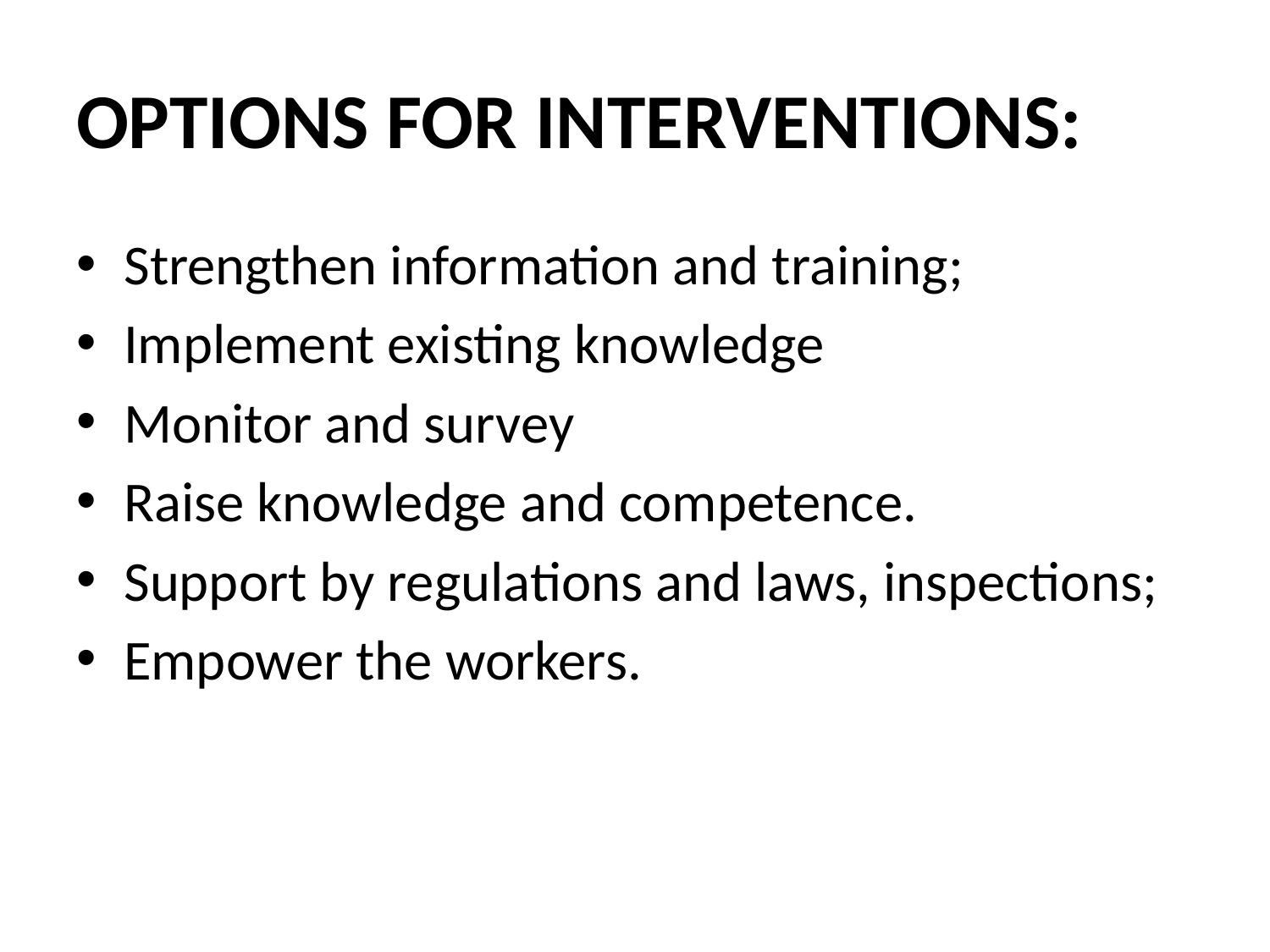

# OPTIONS FOR INTERVENTIONS:
Strengthen information and training;
Implement existing knowledge
Monitor and survey
Raise knowledge and competence.
Support by regulations and laws, inspections;
Empower the workers.